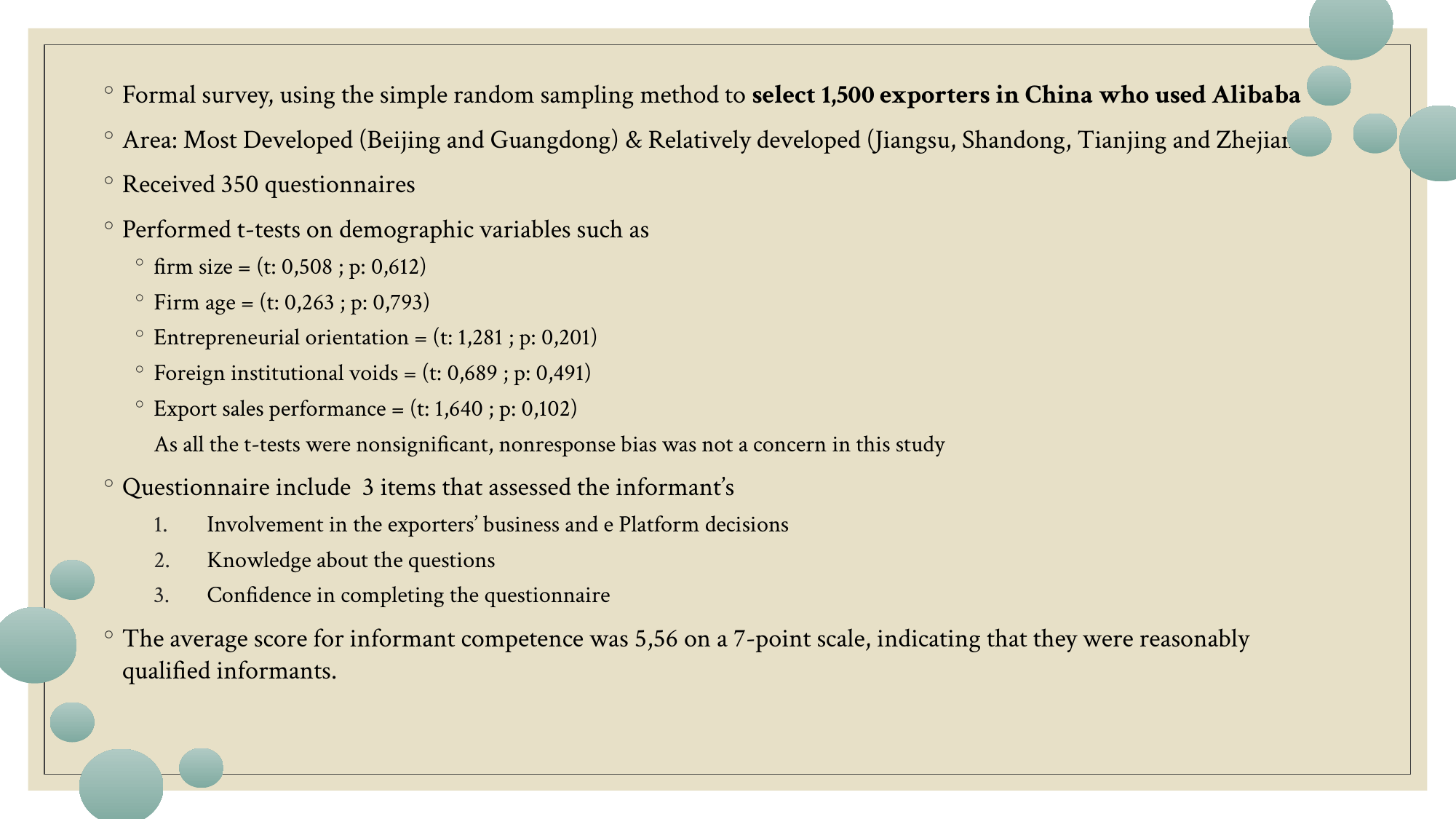

Formal survey, using the simple random sampling method to select 1,500 exporters in China who used Alibaba
Area: Most Developed (Beijing and Guangdong) & Relatively developed (Jiangsu, Shandong, Tianjing and Zhejiang)
Received 350 questionnaires
Performed t-tests on demographic variables such as
firm size = (t: 0,508 ; p: 0,612)
Firm age = (t: 0,263 ; p: 0,793)
Entrepreneurial orientation = (t: 1,281 ; p: 0,201)
Foreign institutional voids = (t: 0,689 ; p: 0,491)
Export sales performance = (t: 1,640 ; p: 0,102)
As all the t-tests were nonsignificant, nonresponse bias was not a concern in this study
Questionnaire include  3 items that assessed the informant’s
Involvement in the exporters’ business and e Platform decisions
Knowledge about the questions
Confidence in completing the questionnaire
The average score for informant competence was 5,56 on a 7-point scale, indicating that they were reasonably qualified informants.